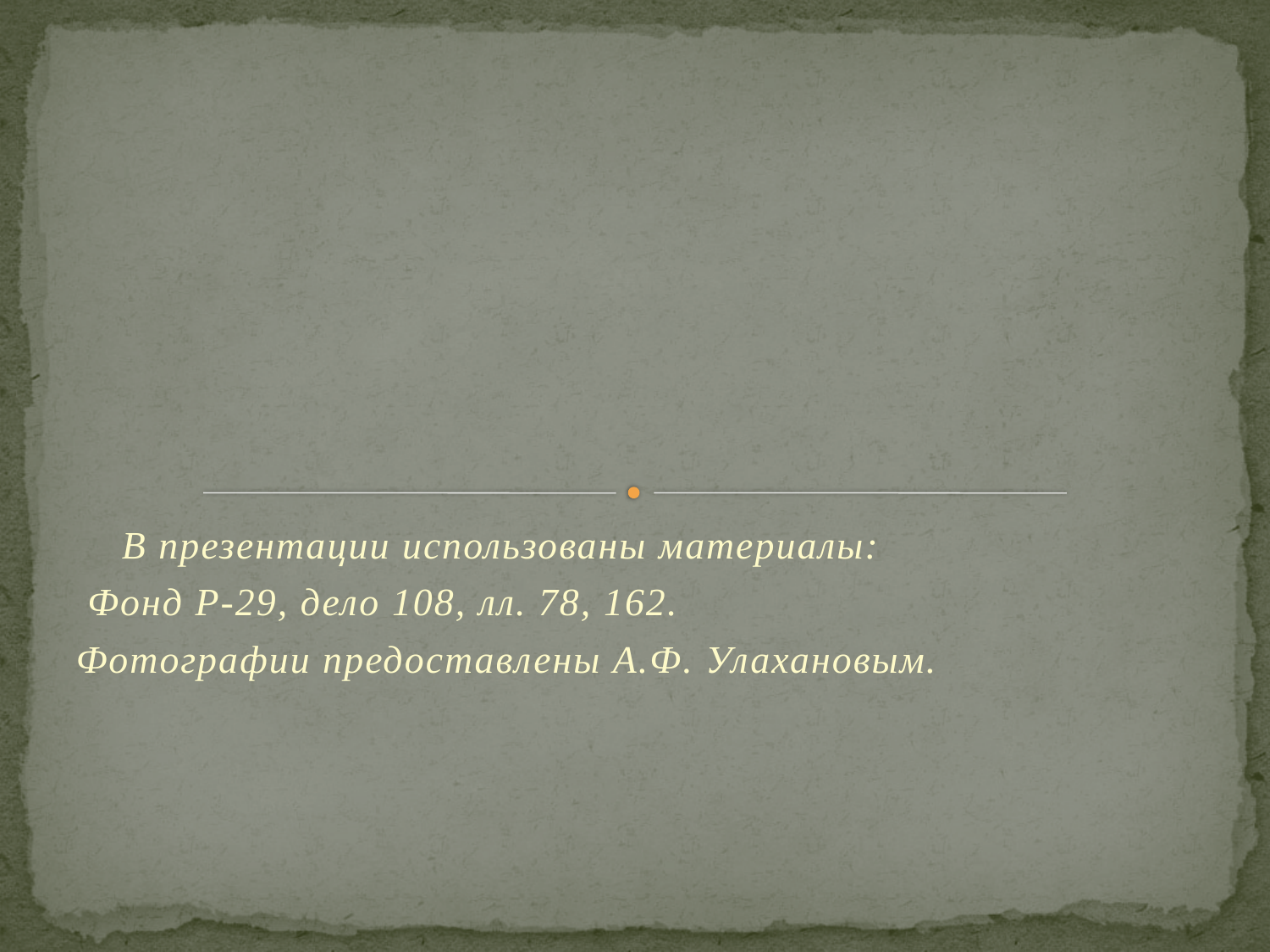

В презентации использованы материалы:
 Фонд Р-29, дело 108, лл. 78, 162.
Фотографии предоставлены А.Ф. Улахановым.